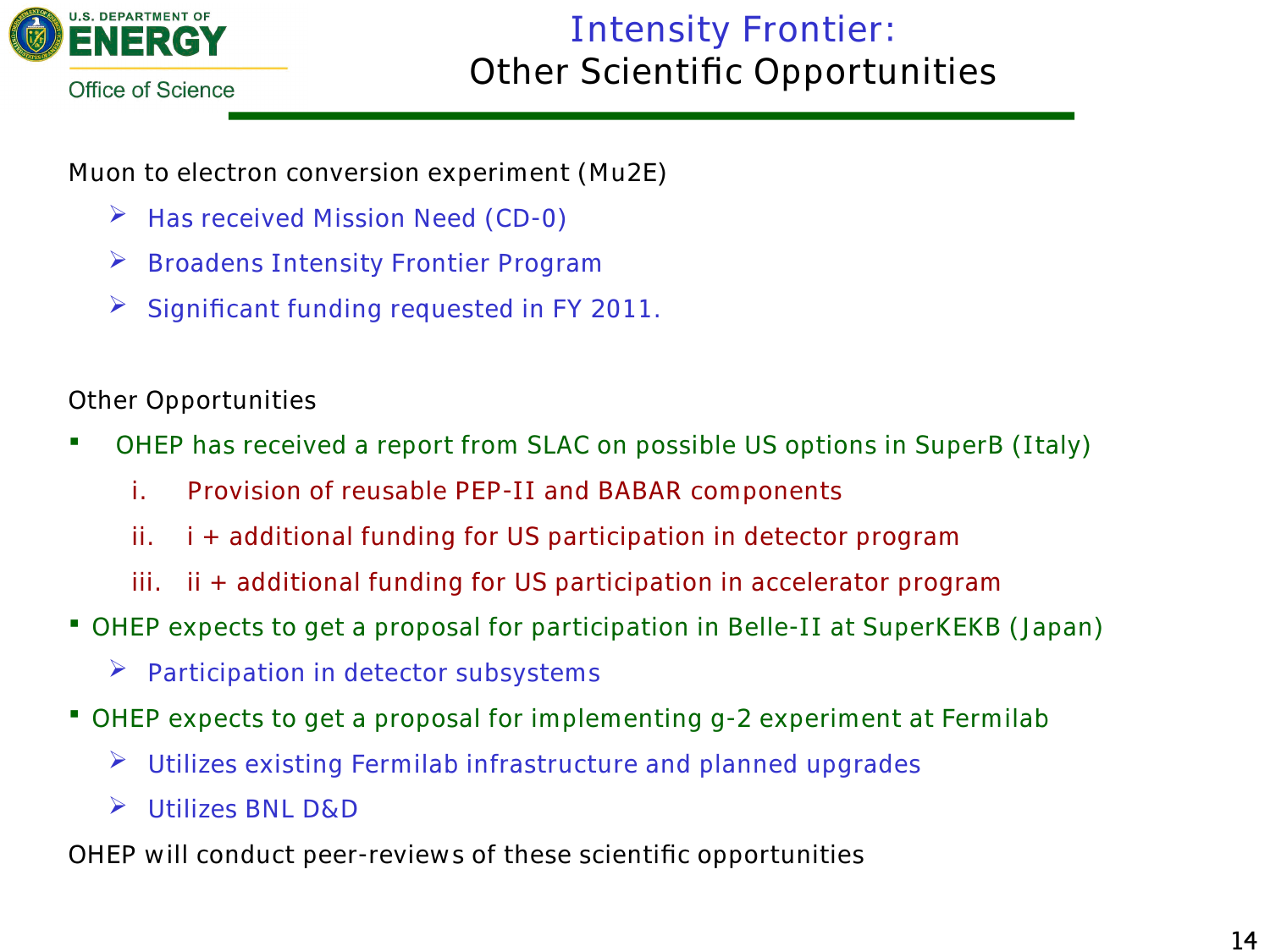

Intensity Frontier:
Other Scientific Opportunities
Muon to electron conversion experiment (Mu2E)
Has received Mission Need (CD-0)
Broadens Intensity Frontier Program
Significant funding requested in FY 2011.

Other Opportunities
OHEP has received a report from SLAC on possible US options in SuperB (Italy)
Provision of reusable PEP-II and BABAR components
i + additional funding for US participation in detector program
ii + additional funding for US participation in accelerator program
OHEP expects to get a proposal for participation in Belle-II at SuperKEKB (Japan)
Participation in detector subsystems
OHEP expects to get a proposal for implementing g-2 experiment at Fermilab
Utilizes existing Fermilab infrastructure and planned upgrades
Utilizes BNL D&D
OHEP will conduct peer-reviews of these scientific opportunities
14